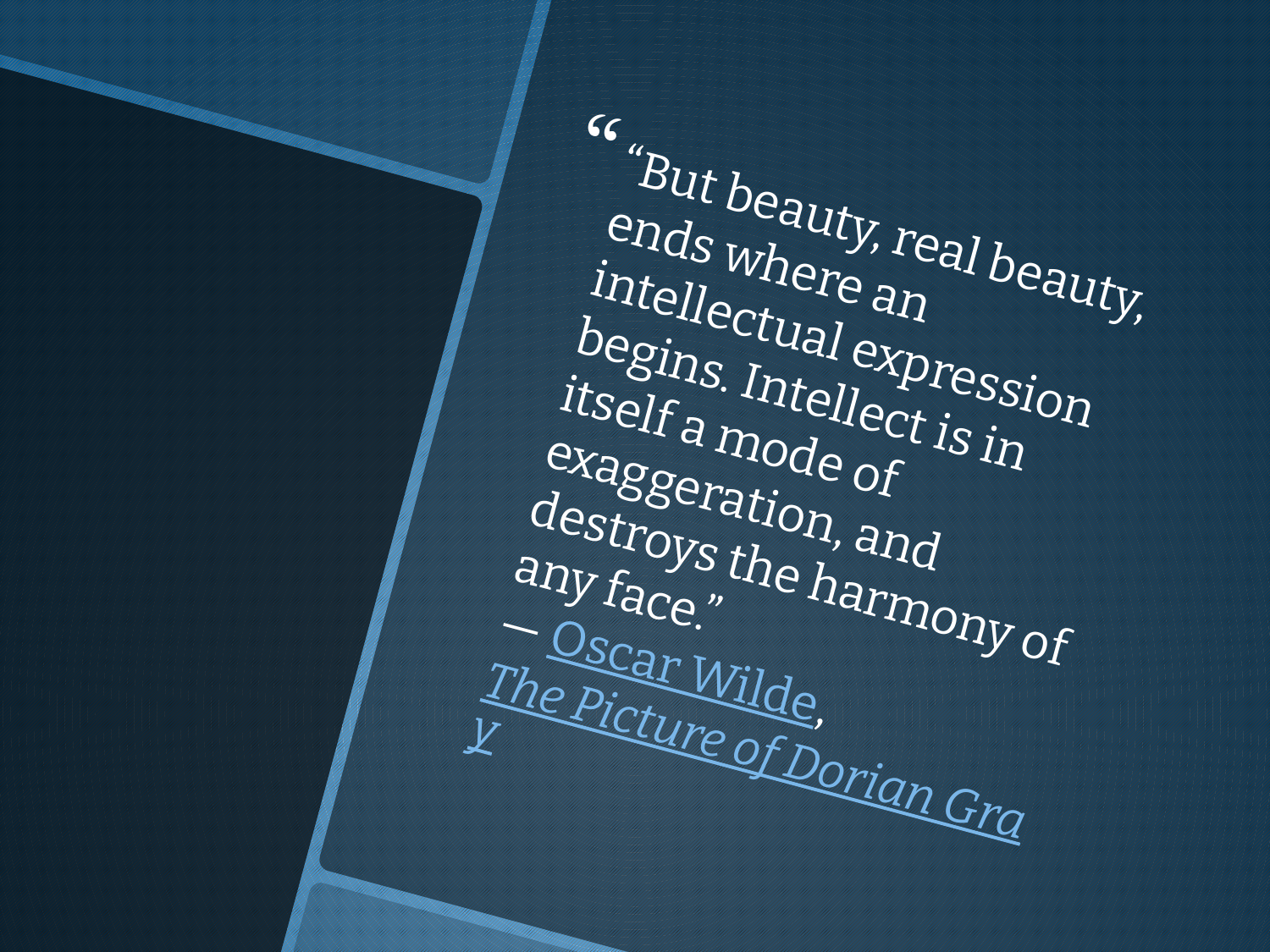

“But beauty, real beauty, ends where an intellectual expression begins. Intellect is in itself a mode of exaggeration, and destroys the harmony of any face.”
― Oscar Wilde, The Picture of Dorian Gray
#